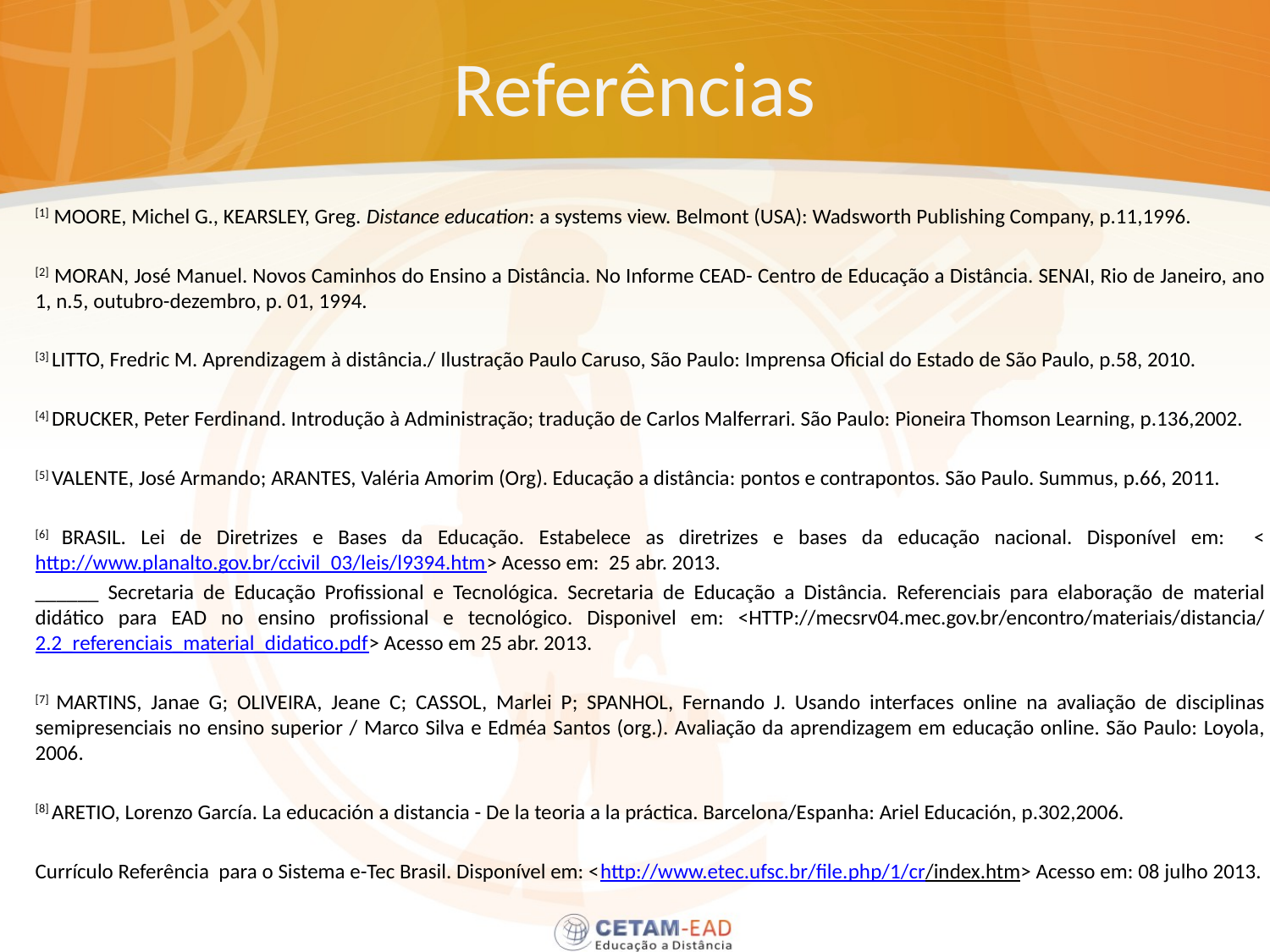

# Referências
[1] MOORE, Michel G., KEARSLEY, Greg. Distance education: a systems view. Belmont (USA): Wadsworth Publishing Company, p.11,1996.

[2] MORAN, José Manuel. Novos Caminhos do Ensino a Distância. No Informe CEAD- Centro de Educação a Distância. SENAI, Rio de Janeiro, ano 1, n.5, outubro-dezembro, p. 01, 1994.

[3] LITTO, Fredric M. Aprendizagem à distância./ Ilustração Paulo Caruso, São Paulo: Imprensa Oficial do Estado de São Paulo, p.58, 2010.

[4] DRUCKER, Peter Ferdinand. Introdução à Administração; tradução de Carlos Malferrari. São Paulo: Pioneira Thomson Learning, p.136,2002.

[5] VALENTE, José Armando; ARANTES, Valéria Amorim (Org). Educação a distância: pontos e contrapontos. São Paulo. Summus, p.66, 2011.

[6] BRASIL. Lei de Diretrizes e Bases da Educação. Estabelece as diretrizes e bases da educação nacional. Disponível em:  <http://www.planalto.gov.br/ccivil_03/leis/l9394.htm> Acesso em:  25 abr. 2013.
______ Secretaria de Educação Profissional e Tecnológica. Secretaria de Educação a Distância. Referenciais para elaboração de material didático para EAD no ensino profissional e tecnológico. Disponivel em: <HTTP://mecsrv04.mec.gov.br/encontro/materiais/distancia/ 2.2_referenciais_material_didatico.pdf> Acesso em 25 abr. 2013.

[7] MARTINS, Janae G; OLIVEIRA, Jeane C; CASSOL, Marlei P; SPANHOL, Fernando J. Usando interfaces online na avaliação de disciplinas semipresenciais no ensino superior / Marco Silva e Edméa Santos (org.). Avaliação da aprendizagem em educação online. São Paulo: Loyola, 2006.

[8] ARETIO, Lorenzo García. La educación a distancia - De la teoria a la práctica. Barcelona/Espanha: Ariel Educación, p.302,2006.

Currículo Referência  para o Sistema e-Tec Brasil. Disponível em: <http://www.etec.ufsc.br/file.php/1/cr/index.htm> Acesso em: 08 julho 2013.